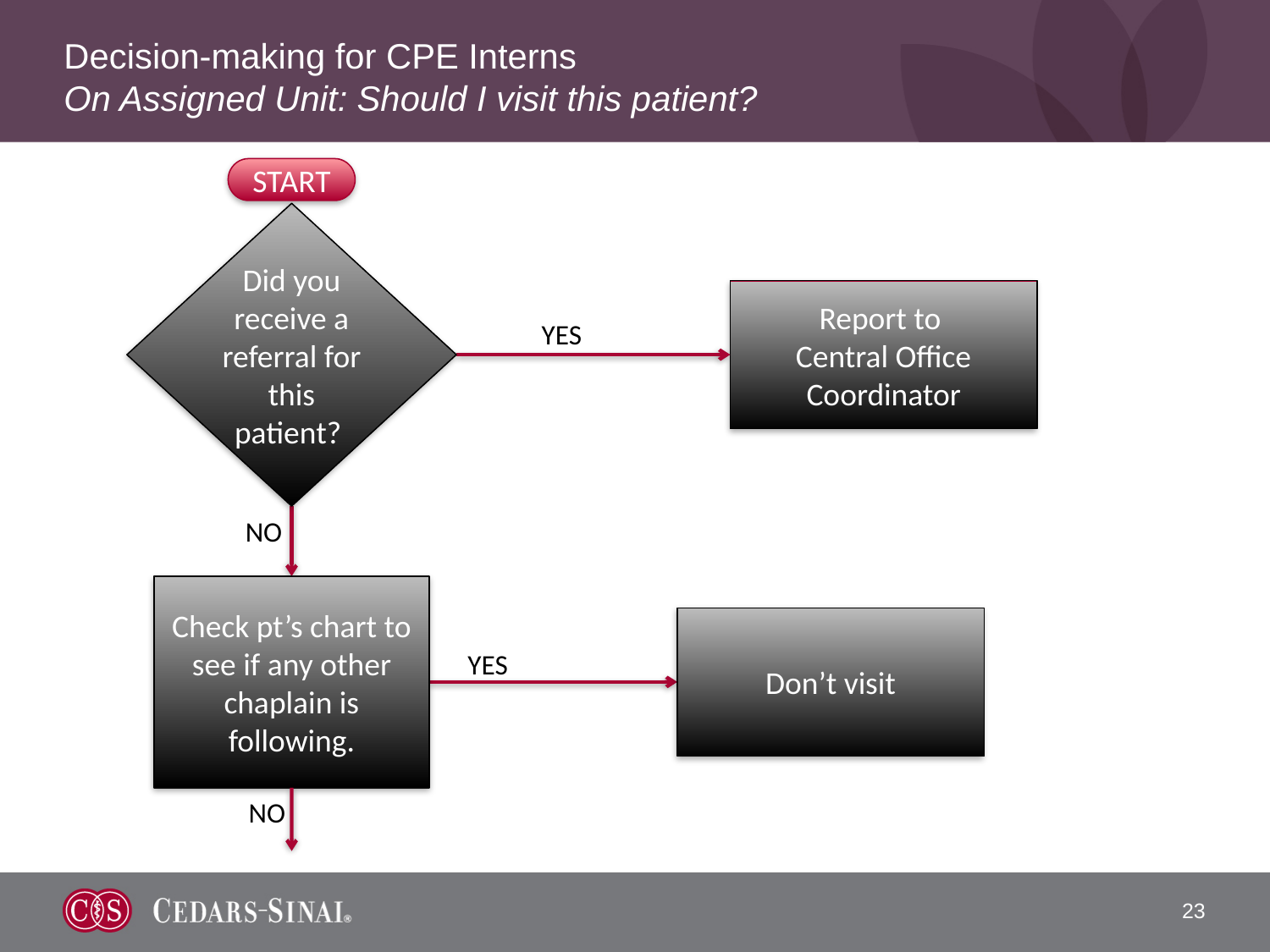

# Decision-making for CPE Interns On Assigned Unit: Should I visit this patient?
START
Did you receive a referral for this patient?
Report to
Central Office Coordinator
YES
NO
NO
Check pt’s chart to see if any other chaplain is following.
Don’t visit
YES
NO
23